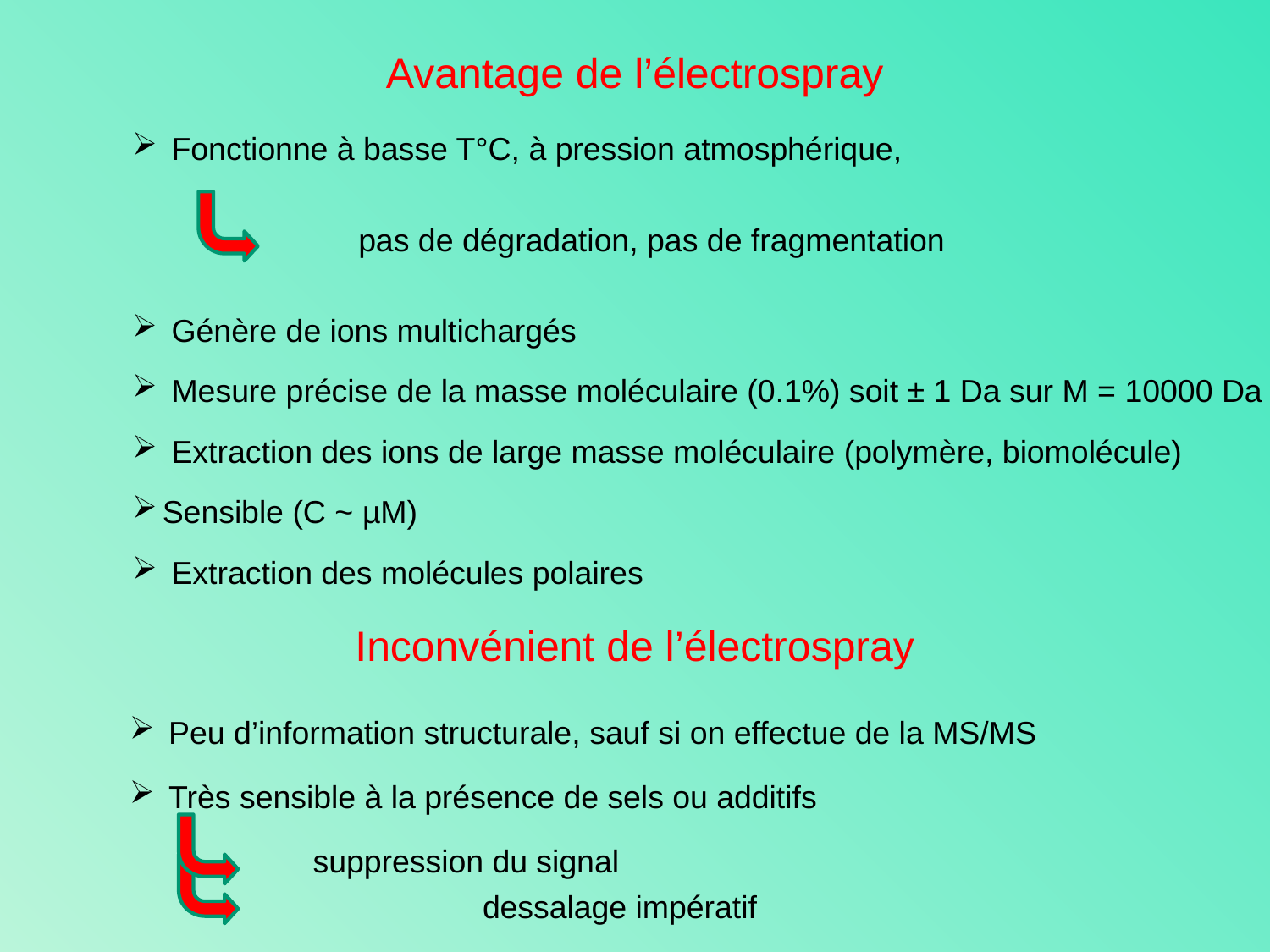

Avantage de l’électrospray
 Fonctionne à basse T°C, à pression atmosphérique,

				pas de dégradation, pas de fragmentation

 Génère de ions multichargés
 Mesure précise de la masse moléculaire (0.1%) soit ± 1 Da sur M = 10000 Da
 Extraction des ions de large masse moléculaire (polymère, biomolécule)
Sensible (C ~ µM)
 Extraction des molécules polaires

Inconvénient de l’électrospray
 Peu d’information structurale, sauf si on effectue de la MS/MS
 Très sensible à la présence de sels ou additifs
	suppression du signal
				dessalage impératif